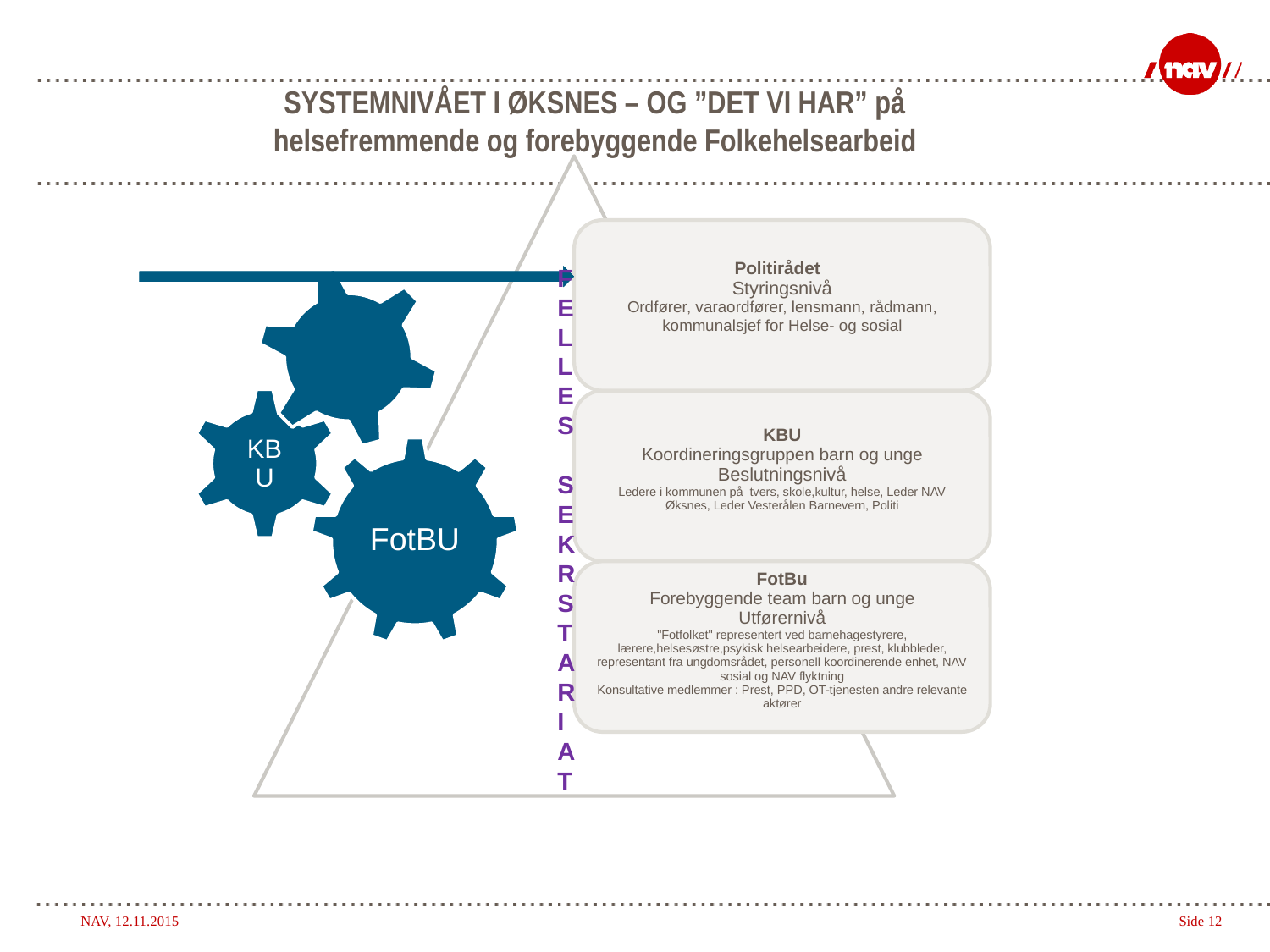

SYSTEMNIVÅET I ØKSNES – OG ”DET VI HAR” på helsefremmende og forebyggende Folkehelsearbeid
Politirådet
Styringsnivå
Ordfører, varaordfører, lensmann, rådmann, kommunalsjef for Helse- og sosial
KBU
Koordineringsgruppen barn og unge
Beslutningsnivå
Ledere i kommunen på  tvers, skole,kultur, helse, Leder NAV Øksnes, Leder Vesterålen Barnevern, Politi
FotBu
Forebyggende team barn og unge
Utførernivå
"Fotfolket" representert ved barnehagestyrere, lærere,helsesøstre,psykisk helsearbeidere, prest, klubbleder, representant fra ungdomsrådet, personell koordinerende enhet, NAV sosial og NAV flyktning
Konsultative medlemmer : Prest, PPD, OT-tjenesten andre relevante aktører
FELLES

SEKRSTARIAT
FotBU
KBU
POLITIRÅD